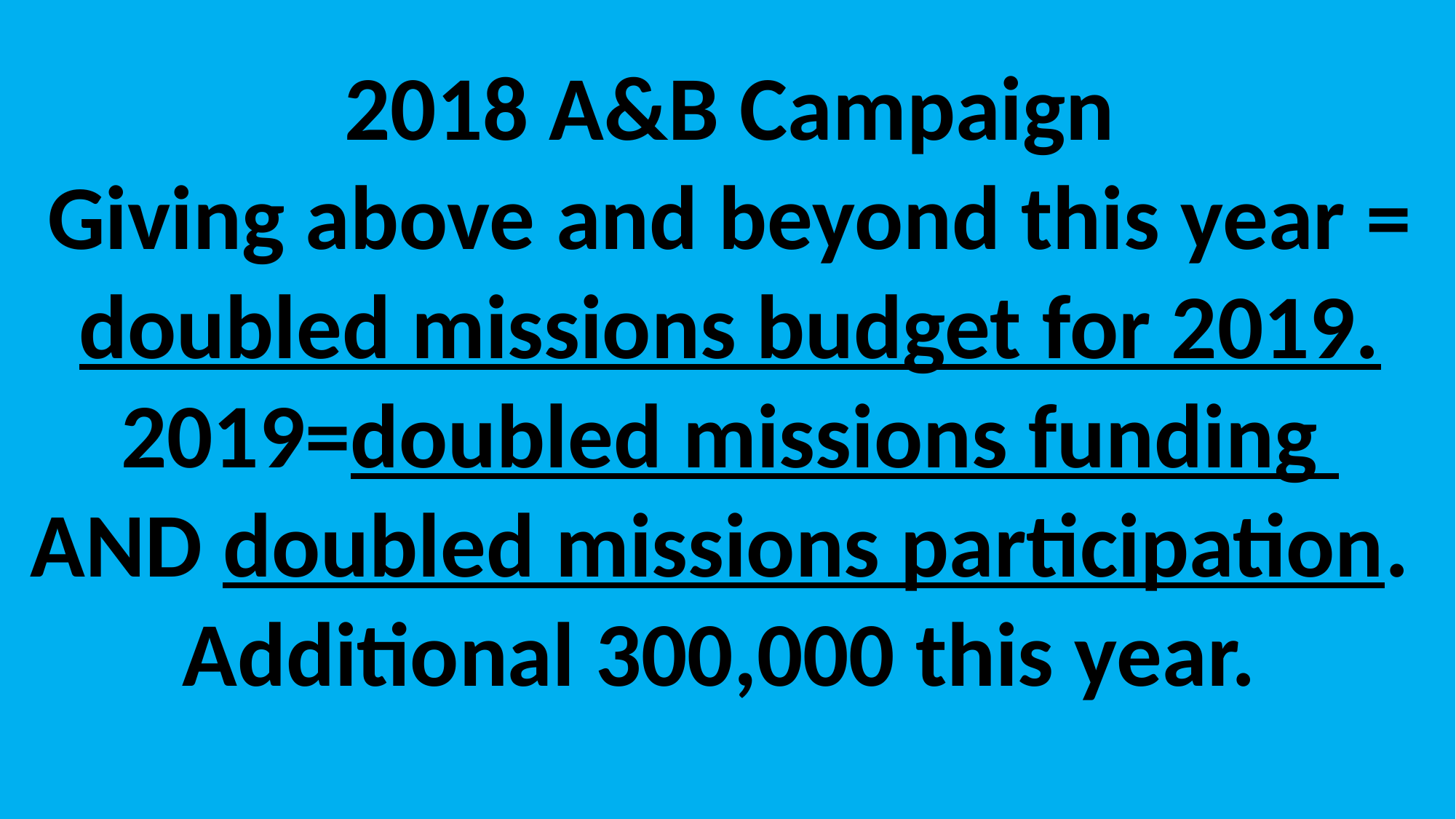

2018 A&B Campaign
Giving above and beyond this year = doubled missions budget for 2019. 2019=doubled missions funding
AND doubled missions participation.
Additional 300,000 this year.
#